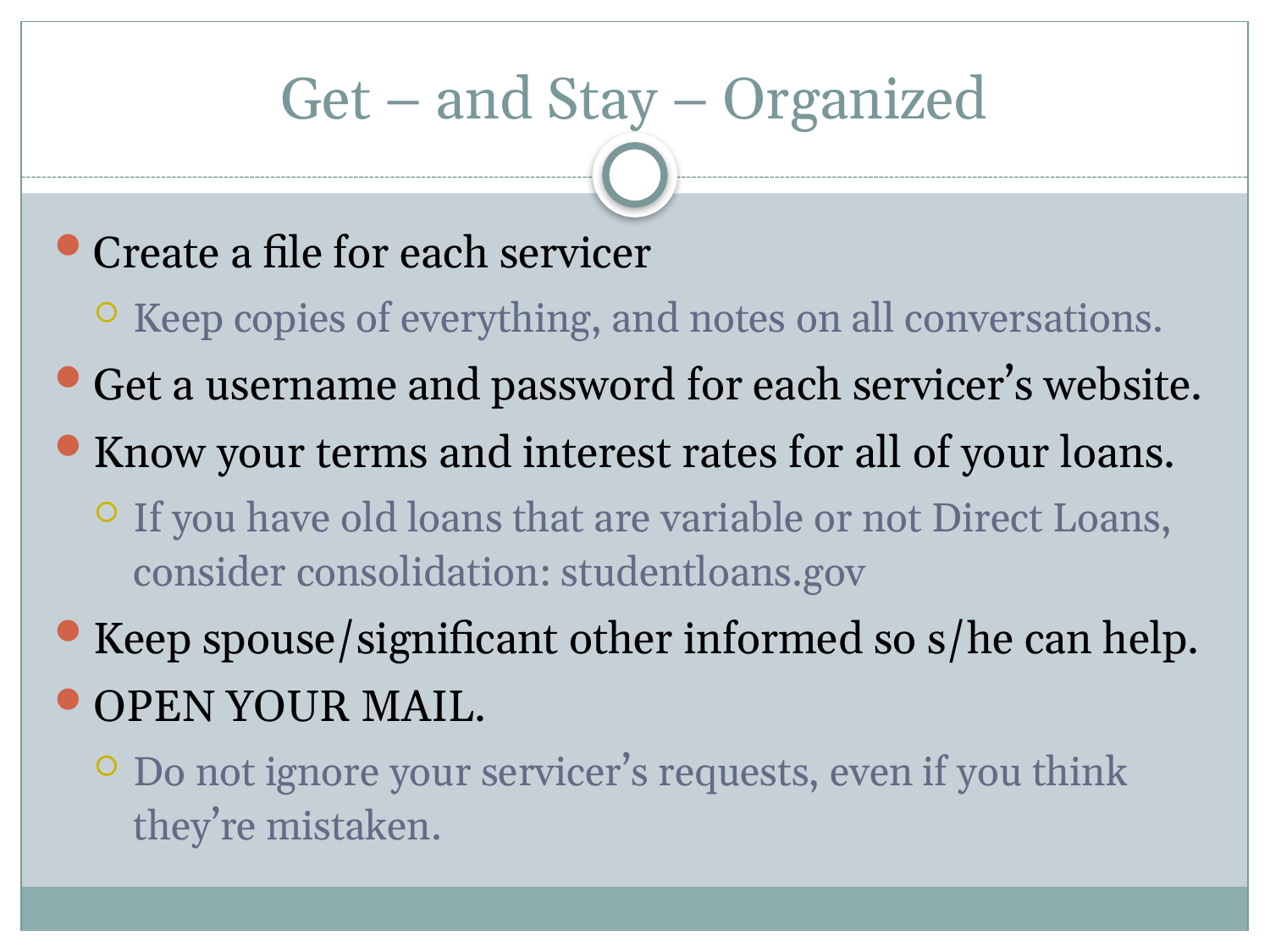

# Get – and Stay – Organized
Create a file for each servicer
Keep copies of everything, and notes on all conversations.
Get a username and password for each servicer’s website.
Know your terms and interest rates for all of your loans.
If you have old loans that are variable or not Direct Loans, consider consolidation: studentloans.gov
Keep spouse/significant other informed so s/he can help.
OPEN YOUR MAIL.
Do not ignore your servicer’s requests, even if you think they’re mistaken.